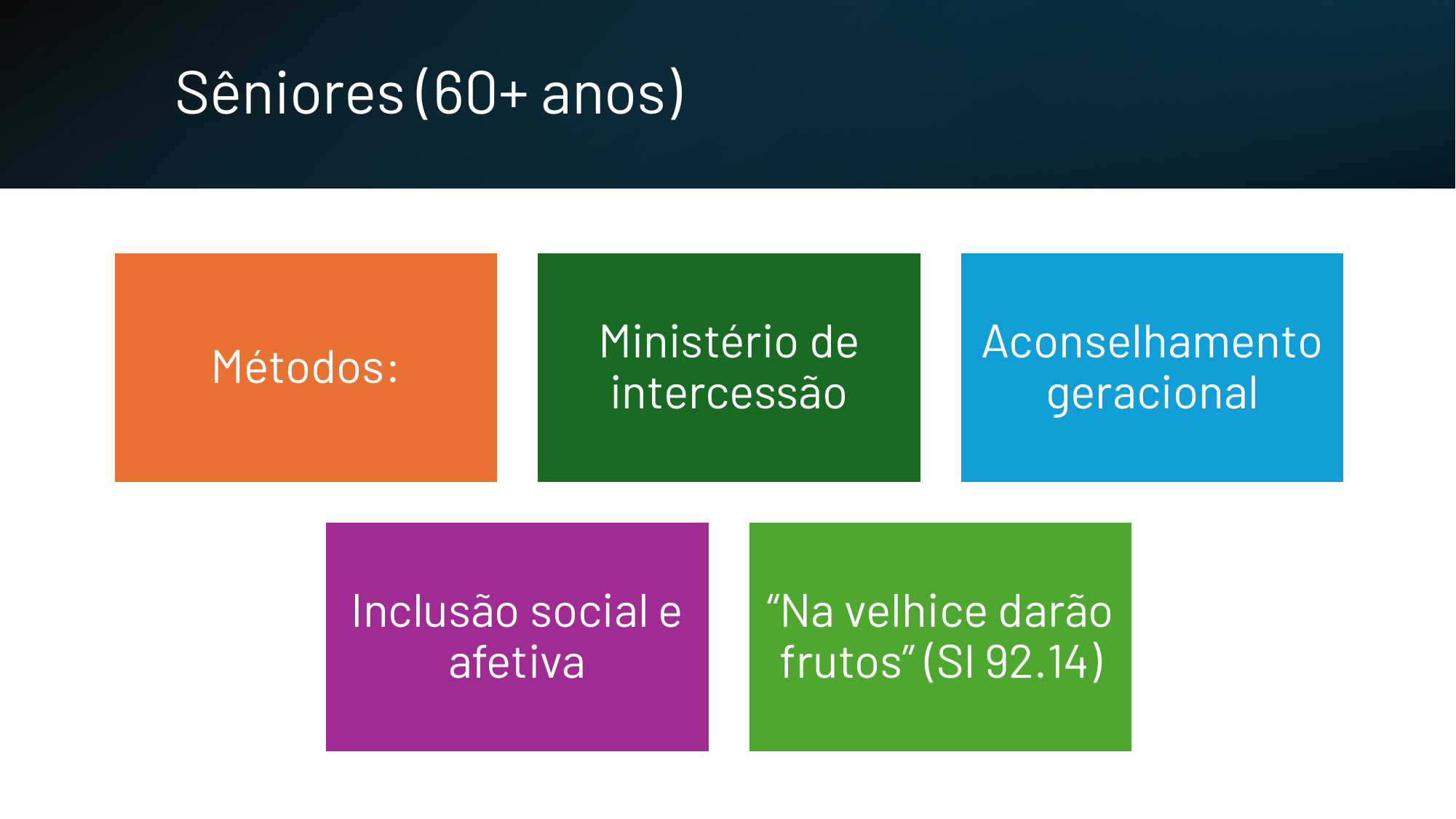

# Sêniores (60+ anos)
Métodos:
Ministério de intercessão
Aconselhamento geracional
Inclusão social e afetiva
“Na velhice darão frutos” (Sl 92.14)